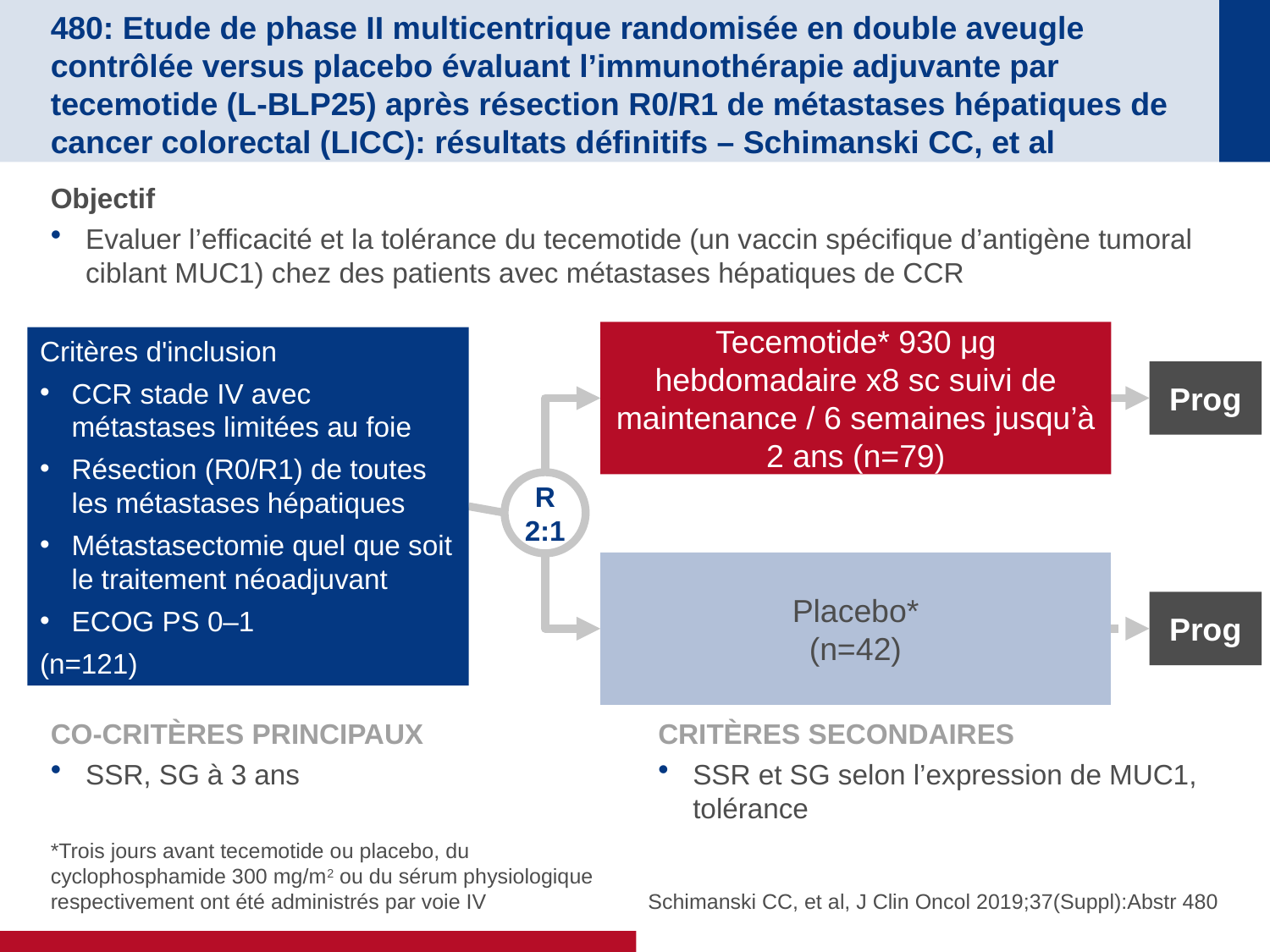

# 480: Etude de phase II multicentrique randomisée en double aveugle contrôlée versus placebo évaluant l’immunothérapie adjuvante par tecemotide (L-BLP25) après résection R0/R1 de métastases hépatiques de cancer colorectal (LICC): résultats définitifs – Schimanski CC, et al
Objectif
Evaluer l’efficacité et la tolérance du tecemotide (un vaccin spécifique d’antigène tumoral ciblant MUC1) chez des patients avec métastases hépatiques de CCR
Tecemotide* 930 μg hebdomadaire x8 sc suivi de maintenance / 6 semaines jusqu’à 2 ans (n=79)
Critères d'inclusion
CCR stade IV avec métastases limitées au foie
Résection (R0/R1) de toutes les métastases hépatiques
Métastasectomie quel que soit le traitement néoadjuvant
ECOG PS 0–1
(n=121)
Prog
R
2:1
Placebo*
(n=42)
Prog
CO-CRITÈRES PRINCIPAUX
SSR, SG à 3 ans
CRITÈRES SECONDAIRES
SSR et SG selon l’expression de MUC1, tolérance
*Trois jours avant tecemotide ou placebo, du cyclophosphamide 300 mg/m2 ou du sérum physiologique respectivement ont été administrés par voie IV
Schimanski CC, et al, J Clin Oncol 2019;37(Suppl):Abstr 480